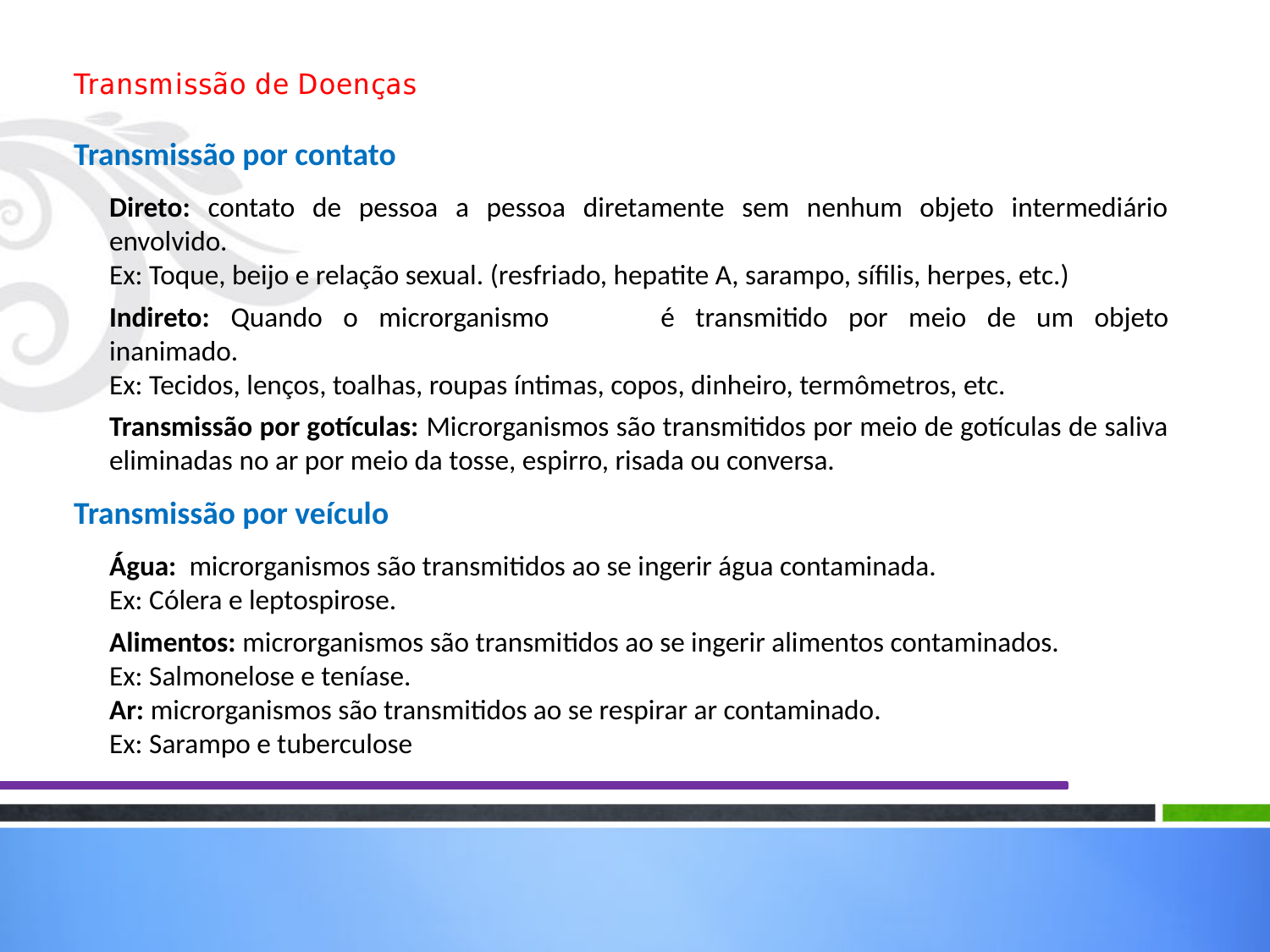

Transmissão de Doenças

Transmissão por contato

	Direto: contato de pessoa a pessoa diretamente sem nenhum objeto intermediário envolvido.
	Ex: Toque, beijo e relação sexual. (resfriado, hepatite A, sarampo, sífilis, herpes, etc.)

	Indireto: Quando o microrganismo	é transmitido por meio de um objeto inanimado.
	Ex: Tecidos, lenços, toalhas, roupas íntimas, copos, dinheiro, termômetros, etc.

	Transmissão por gotículas: Microrganismos são transmitidos por meio de gotículas de saliva eliminadas no ar por meio da tosse, espirro, risada ou conversa.

Transmissão por veículo

	Água:  microrganismos são transmitidos ao se ingerir água contaminada.
	Ex: Cólera e leptospirose.

	Alimentos: microrganismos são transmitidos ao se ingerir alimentos contaminados.
	Ex: Salmonelose e teníase.
	Ar: microrganismos são transmitidos ao se respirar ar contaminado.
	Ex: Sarampo e tuberculose

#